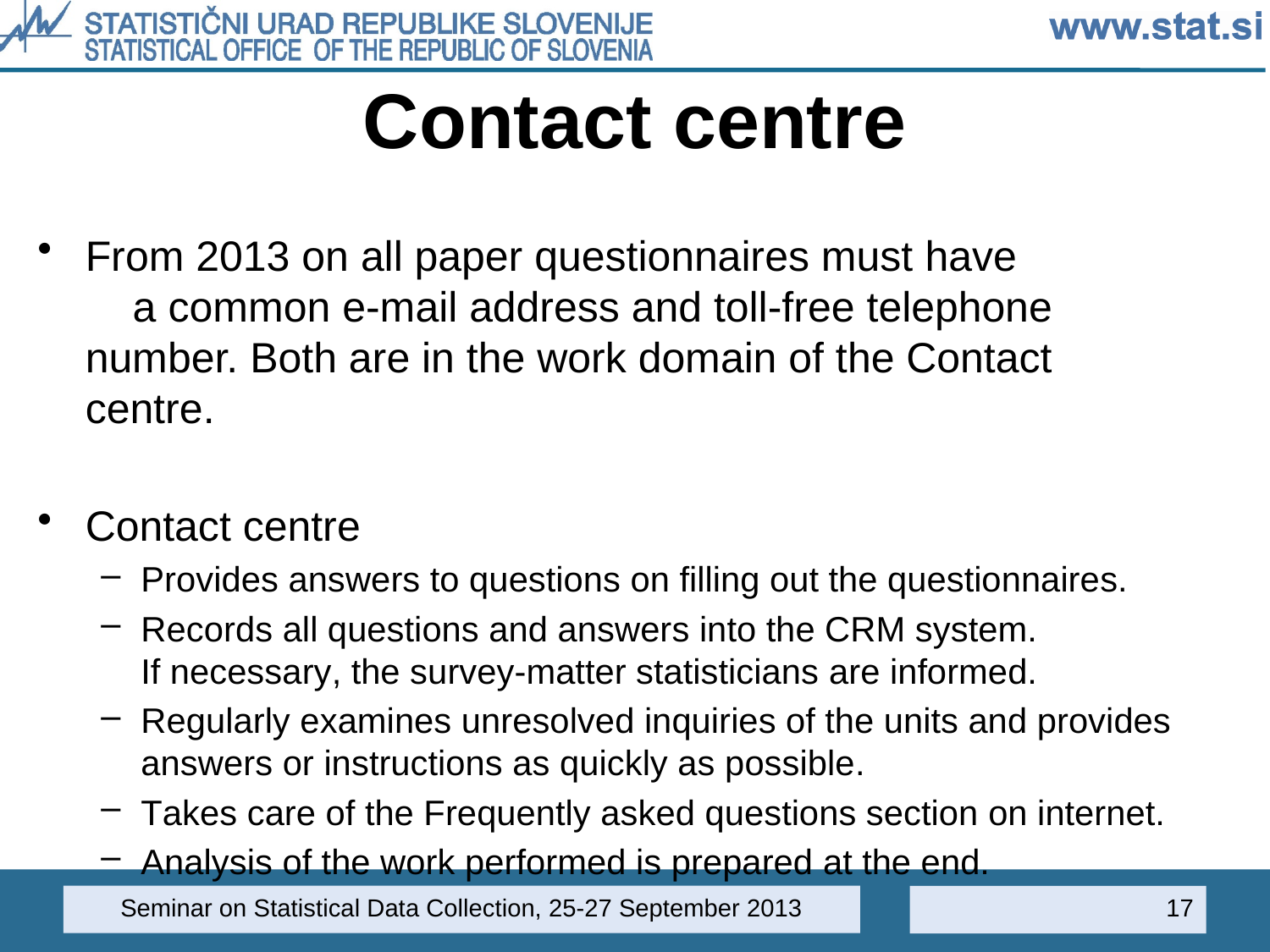

# Contact centre
From 2013 on all paper questionnaires must have                   a common e-mail address and toll-free telephone number. Both are in the work domain of the Contact centre.

Contact centre
Provides answers to questions on filling out the questionnaires.
Records all questions and answers into the CRM system.                 If necessary, the survey-matter statisticians are informed.
Regularly examines unresolved inquiries of the units and provides answers or instructions as quickly as possible.
Takes care of the Frequently asked questions section on internet.
Analysis of the work performed is prepared at the end.

Seminar on Statistical Data Collection, 25-27 September 2013
17